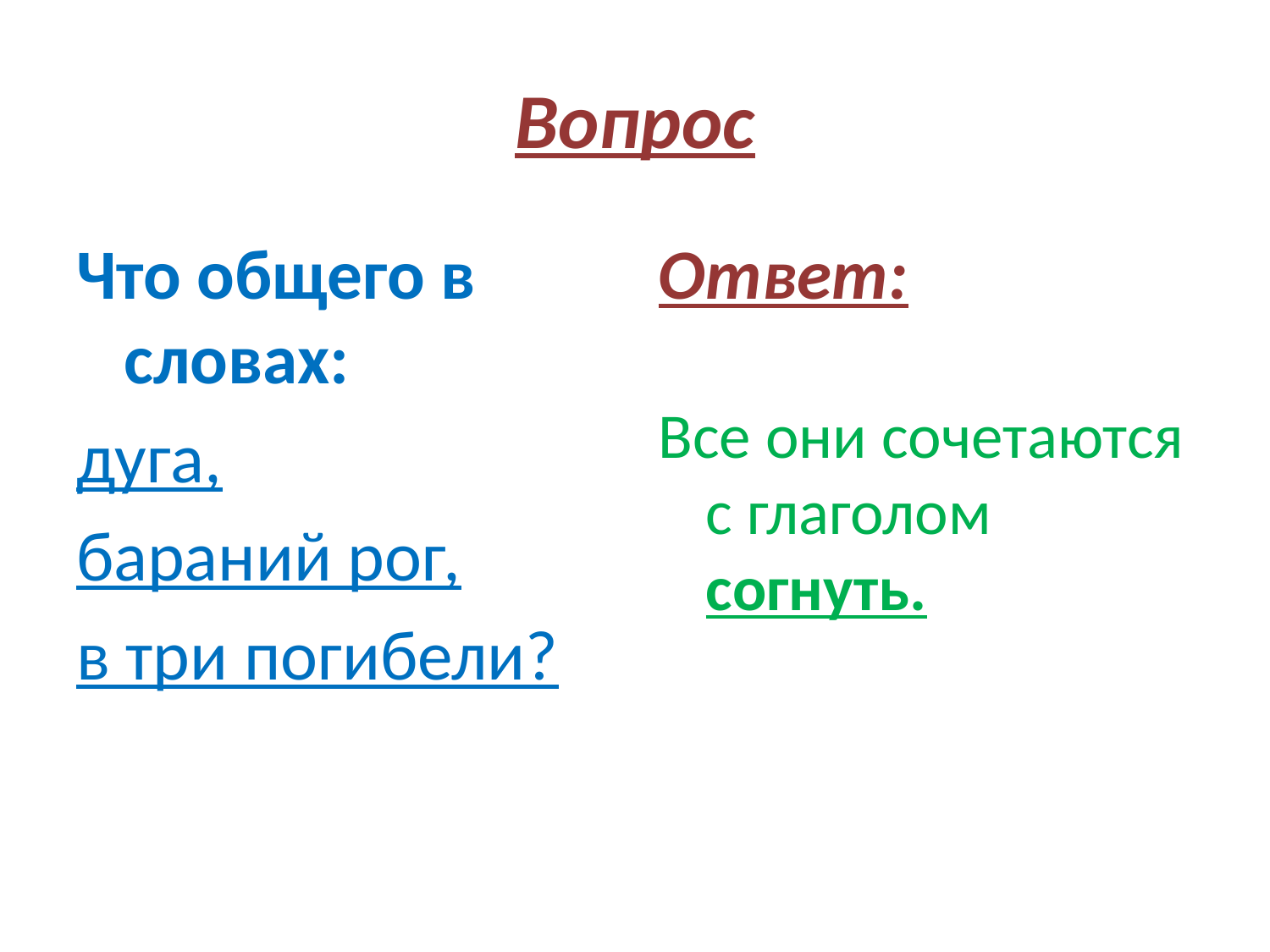

# Вопрос
Что общего в словах:
дуга,
бараний рог,
в три погибели?
Ответ:

Все они сочетаются с глаголом согнуть.